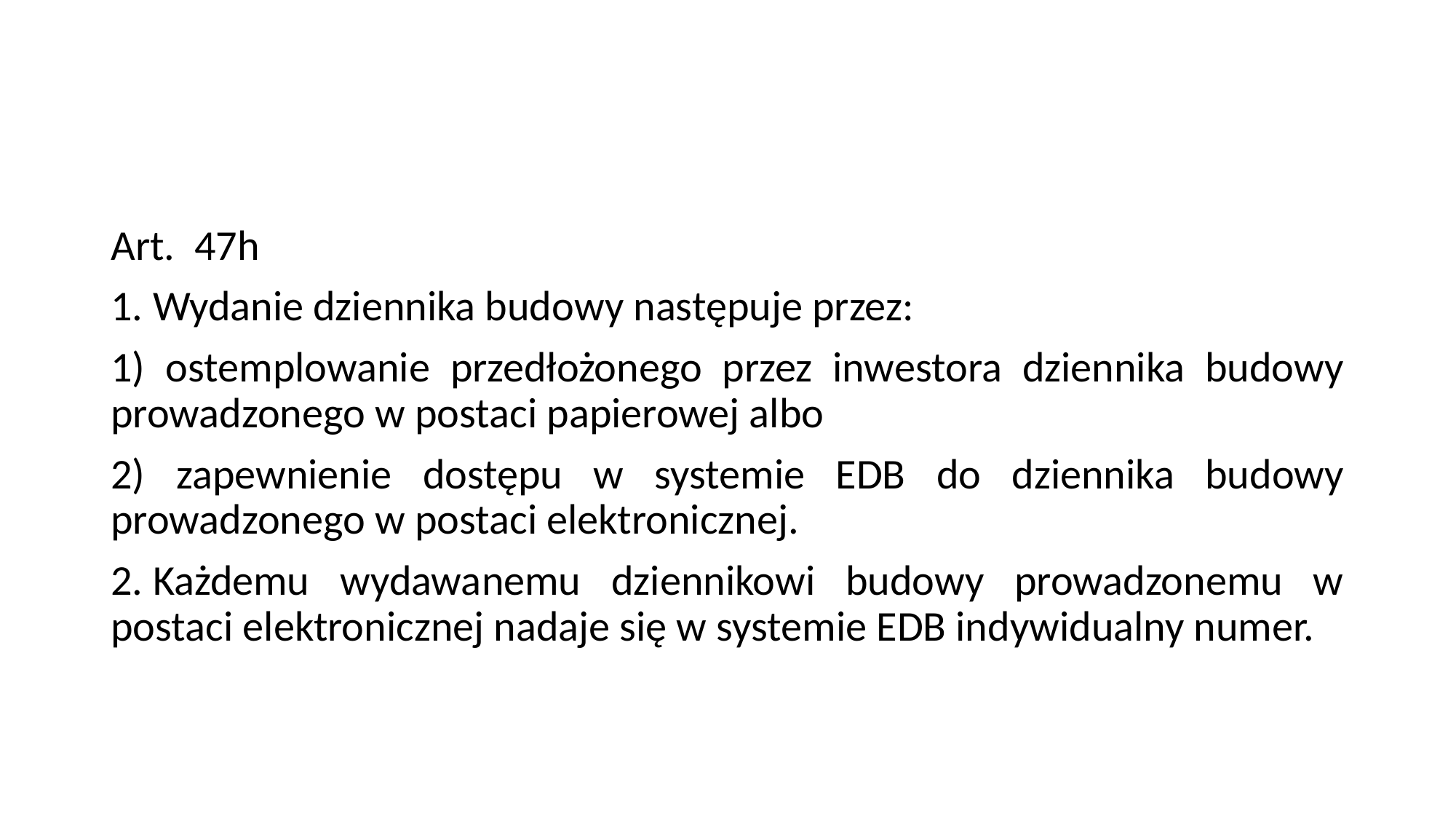

#
Art.  47h
1. Wydanie dziennika budowy następuje przez:
1) ostemplowanie przedłożonego przez inwestora dziennika budowy prowadzonego w postaci papierowej albo
2) zapewnienie dostępu w systemie EDB do dziennika budowy prowadzonego w postaci elektronicznej.
2. Każdemu wydawanemu dziennikowi budowy prowadzonemu w postaci elektronicznej nadaje się w systemie EDB indywidualny numer.